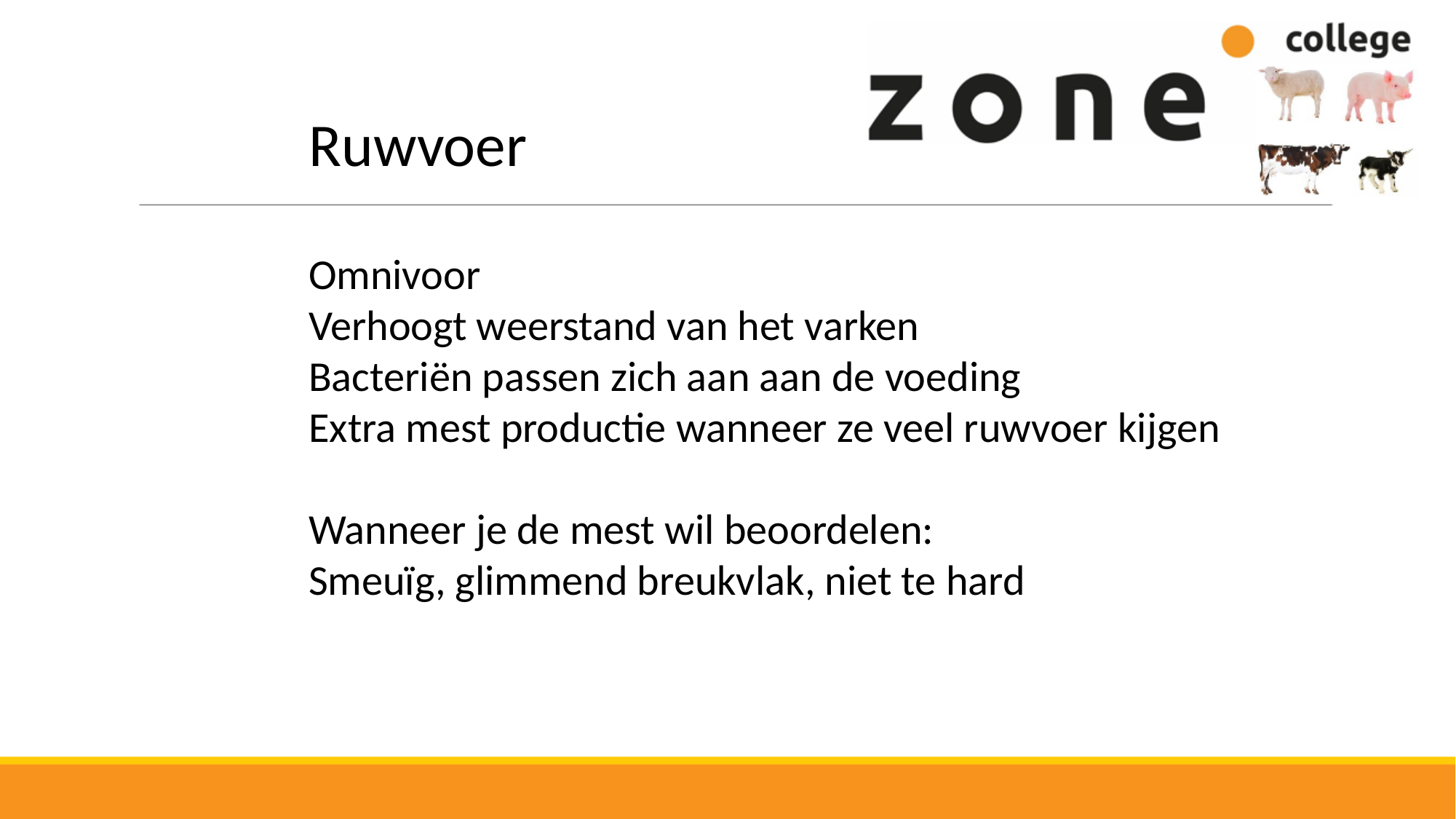

Ruwvoer
Omnivoor
Verhoogt weerstand van het varken
Bacteriën passen zich aan aan de voeding
Extra mest productie wanneer ze veel ruwvoer kijgen

Wanneer je de mest wil beoordelen:
Smeuïg, glimmend breukvlak, niet te hard